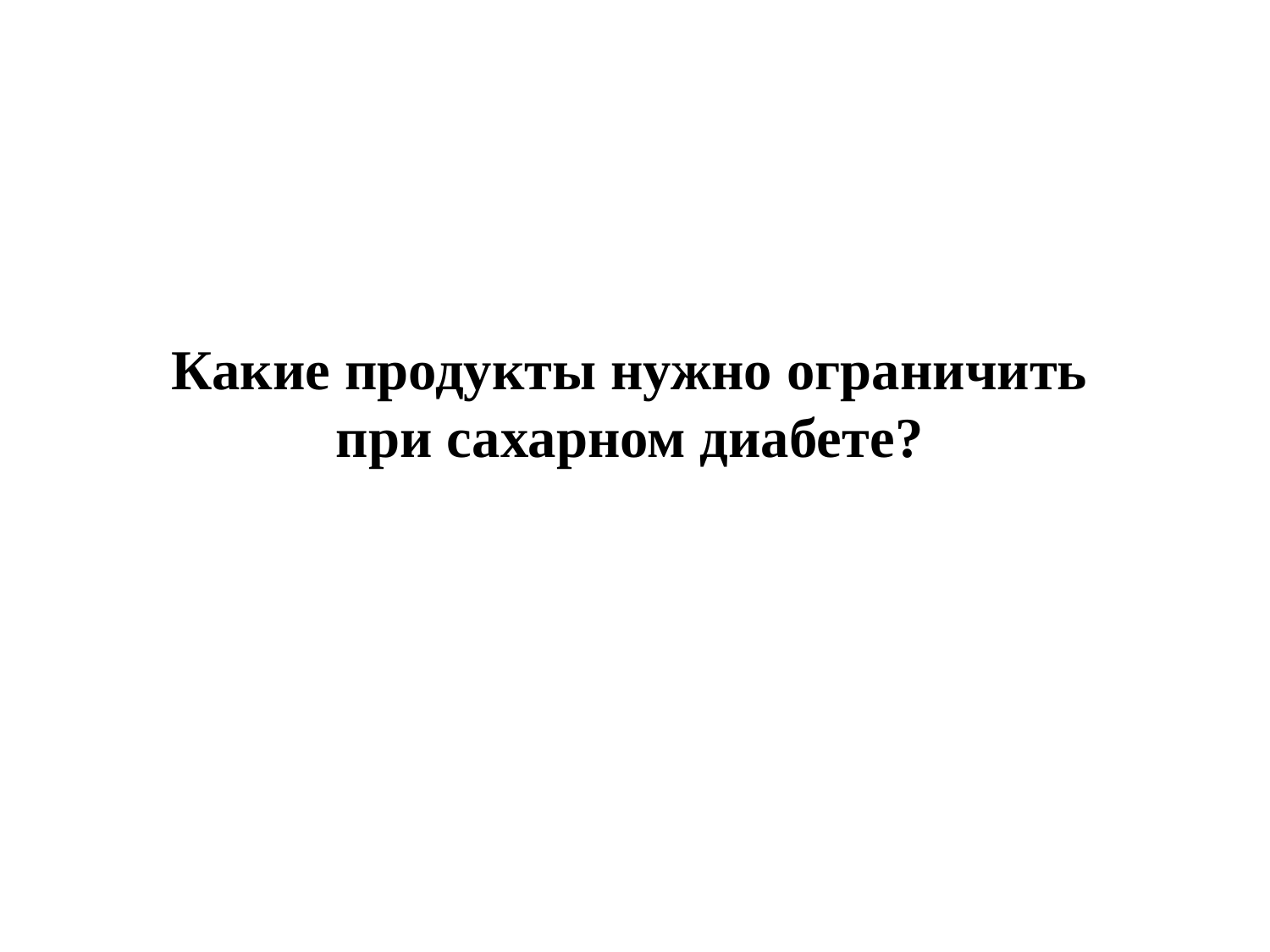

# Какие продукты нужно ограничить при сахарном диабете?